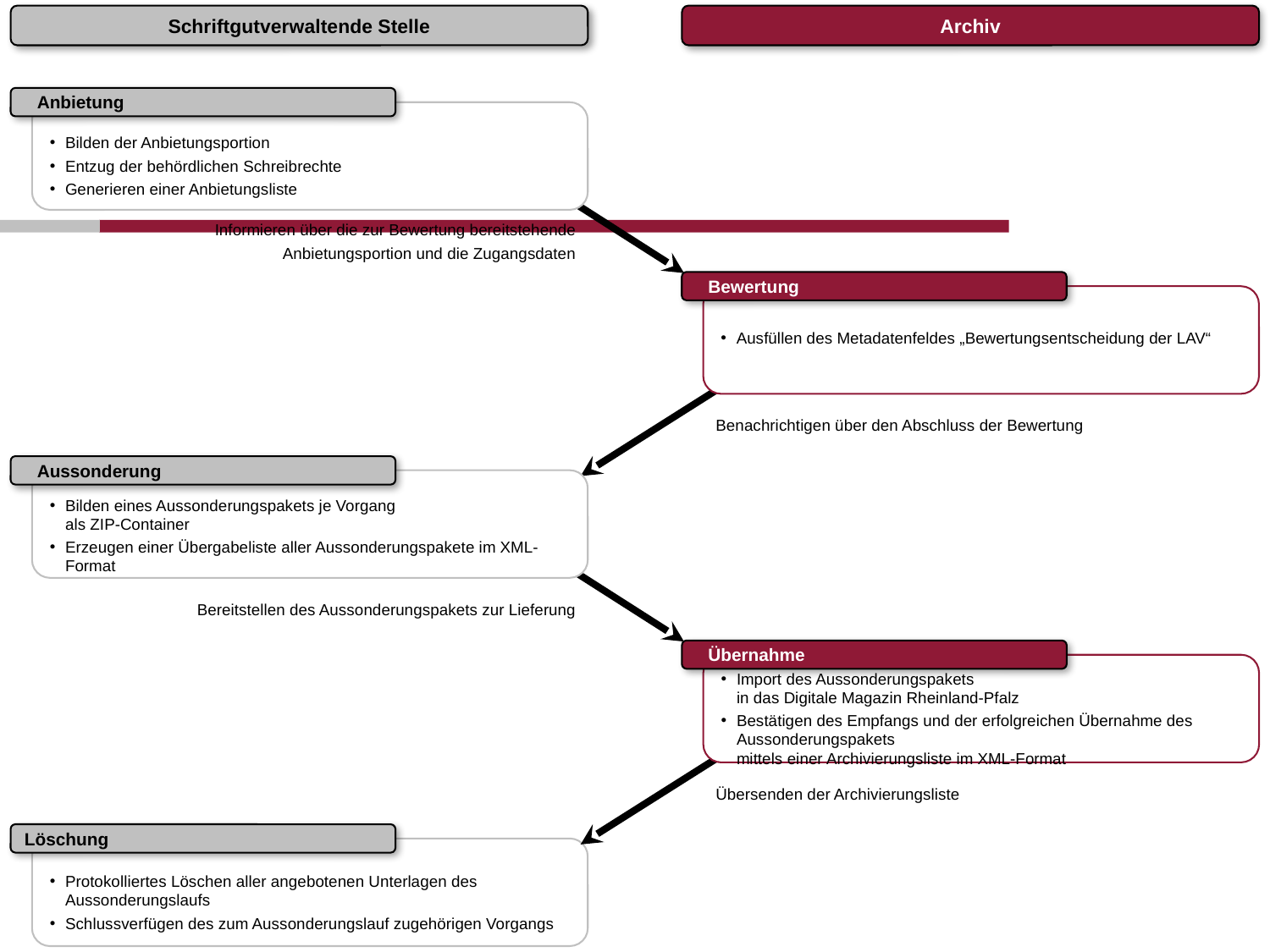

Schriftgutverwaltende Stelle
Archiv
Anbietung

Bilden der Anbietungsportion
Entzug der behördlichen Schreibrechte
Generieren einer Anbietungsliste
Informieren über die zur Bewertung bereitstehende
Anbietungsportion und die Zugangsdaten
Bewertung

Ausfüllen des Metadatenfeldes „Bewertungsentscheidung der LAV“

Benachrichtigen über den Abschluss der Bewertung
Aussonderung

Bilden eines Aussonderungspakets je Vorgang
als ZIP-Container
Erzeugen einer Übergabeliste aller Aussonderungspakete im XML-Format
Bereitstellen des Aussonderungspakets zur Lieferung
Übernahme

Import des Aussonderungspakets
in das Digitale Magazin Rheinland-Pfalz
Bestätigen des Empfangs und der erfolgreichen Übernahme des Aussonderungspakets
mittels einer Archivierungsliste im XML-Format
Übersenden der Archivierungsliste
Löschung

Protokolliertes Löschen aller angebotenen Unterlagen des Aussonderungslaufs
Schlussverfügen des zum Aussonderungslauf zugehörigen Vorgangs